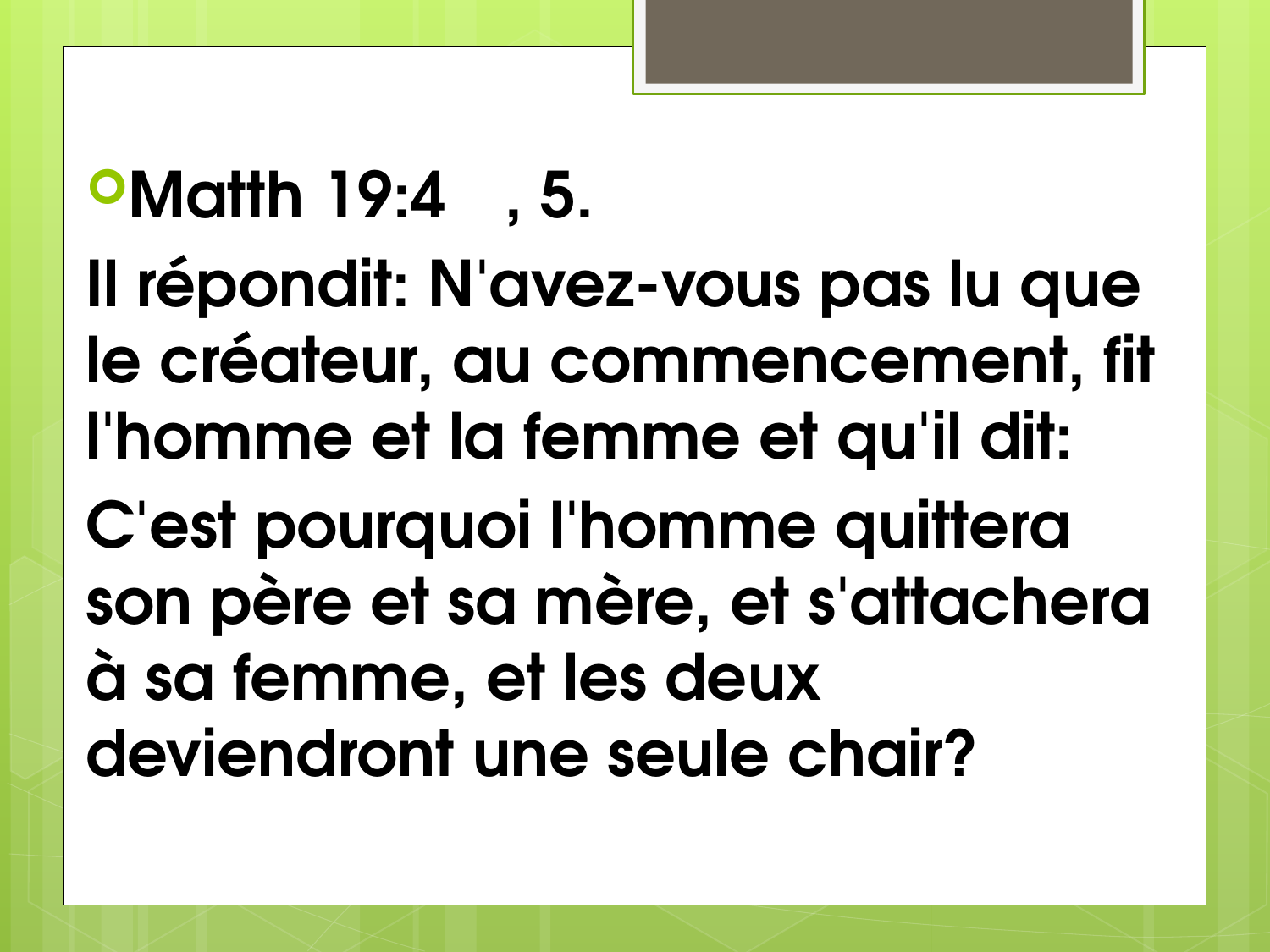

Matth 19:4	, 5.
Il répondit: N'avez-vous pas lu que le créateur, au commencement, fit l'homme et la femme et qu'il dit:
C'est pourquoi l'homme quittera son père et sa mère, et s'attachera à sa femme, et les deux deviendront une seule chair?